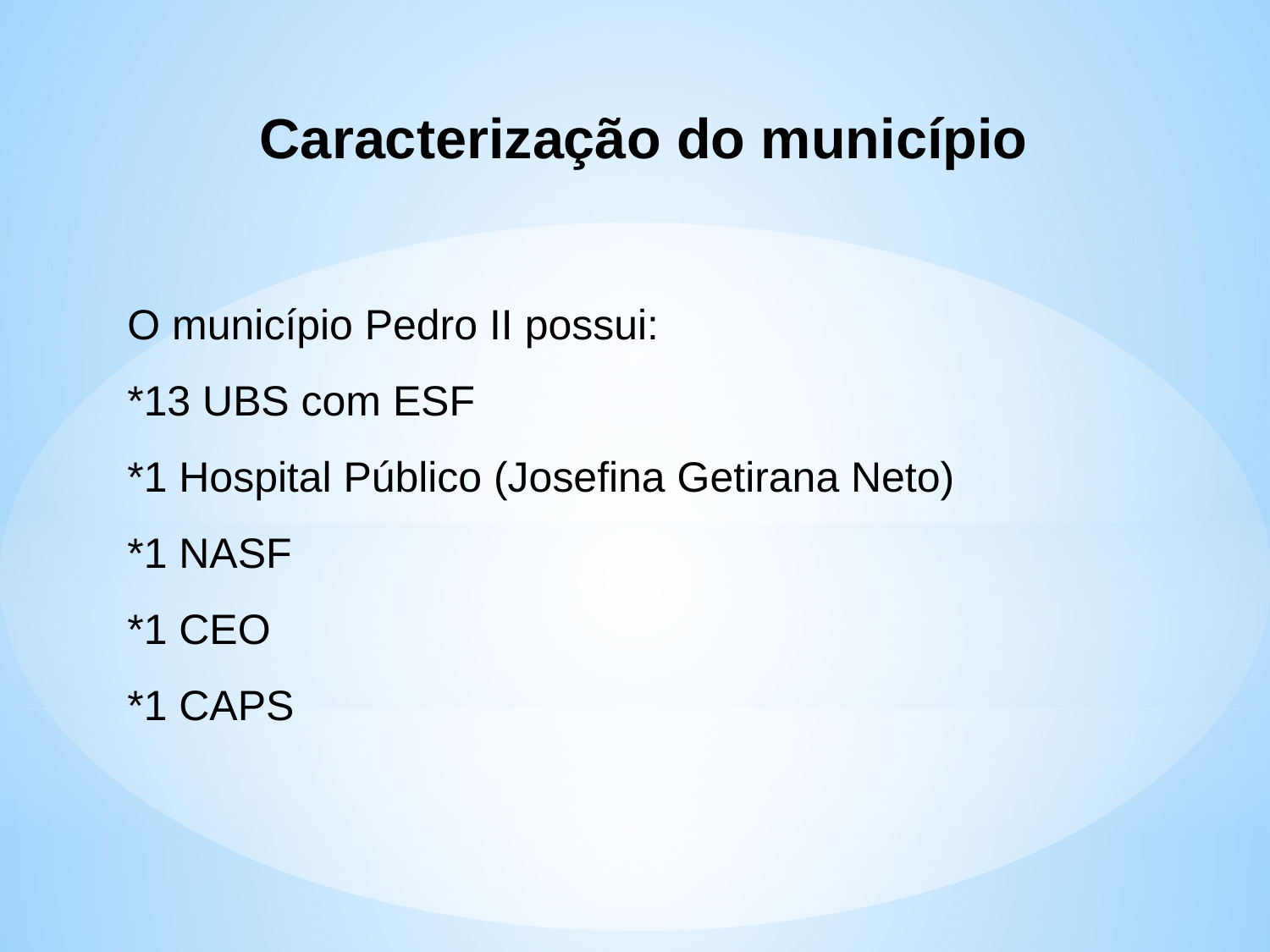

Caracterização do município
O município Pedro II possui:
*13 UBS com ESF
*1 Hospital Público (Josefina Getirana Neto)
*1 NASF
*1 CEO
*1 CAPS